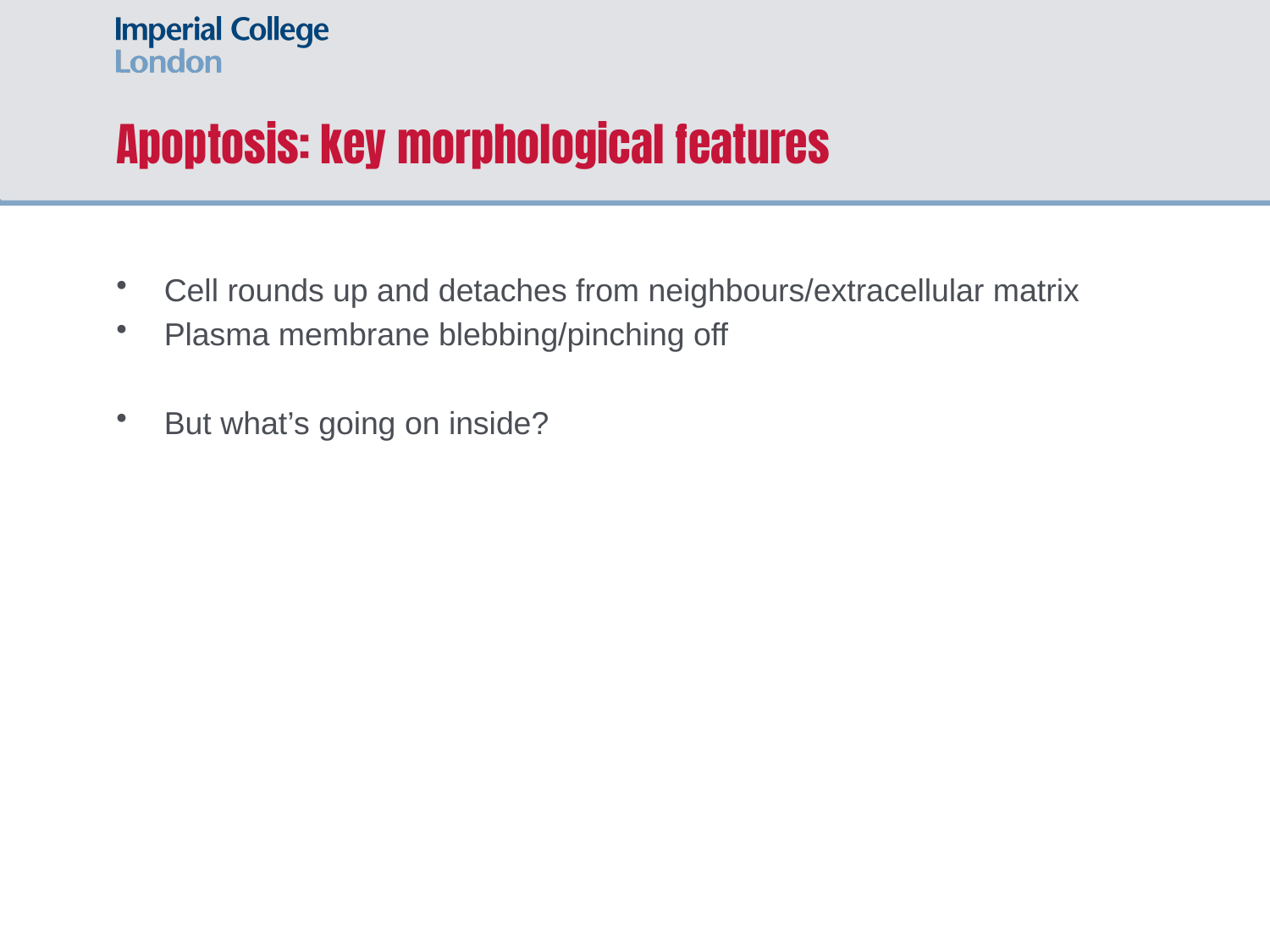

# Apoptosis: key morphological features
Cell rounds up and detaches from neighbours/extracellular matrix
Plasma membrane blebbing/pinching off

But what’s going on inside?